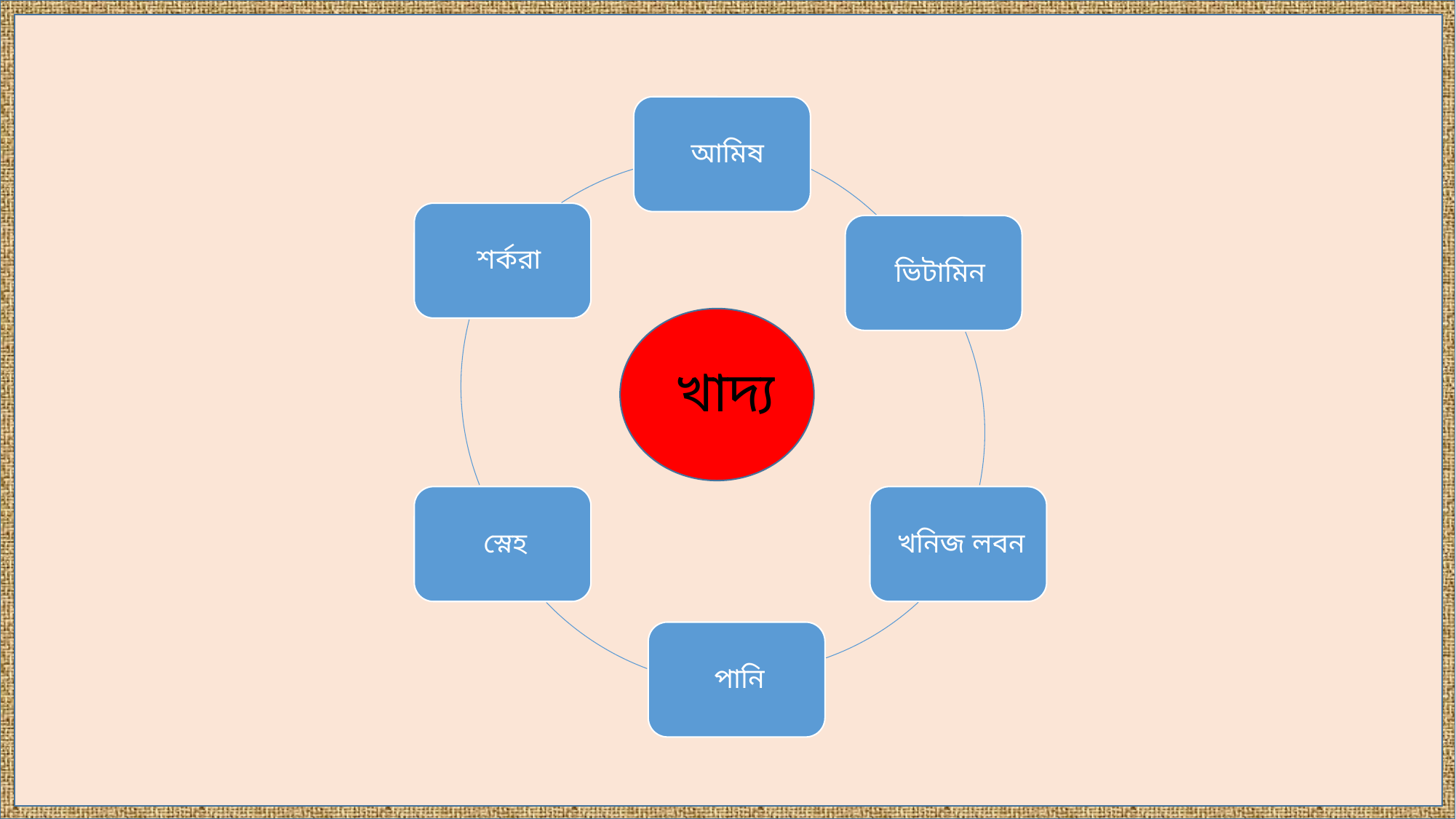

আমিষ
 ভিটামিন
খনিজ লবন
 পানি
 স্নেহ
 শর্করা

খাদ্য